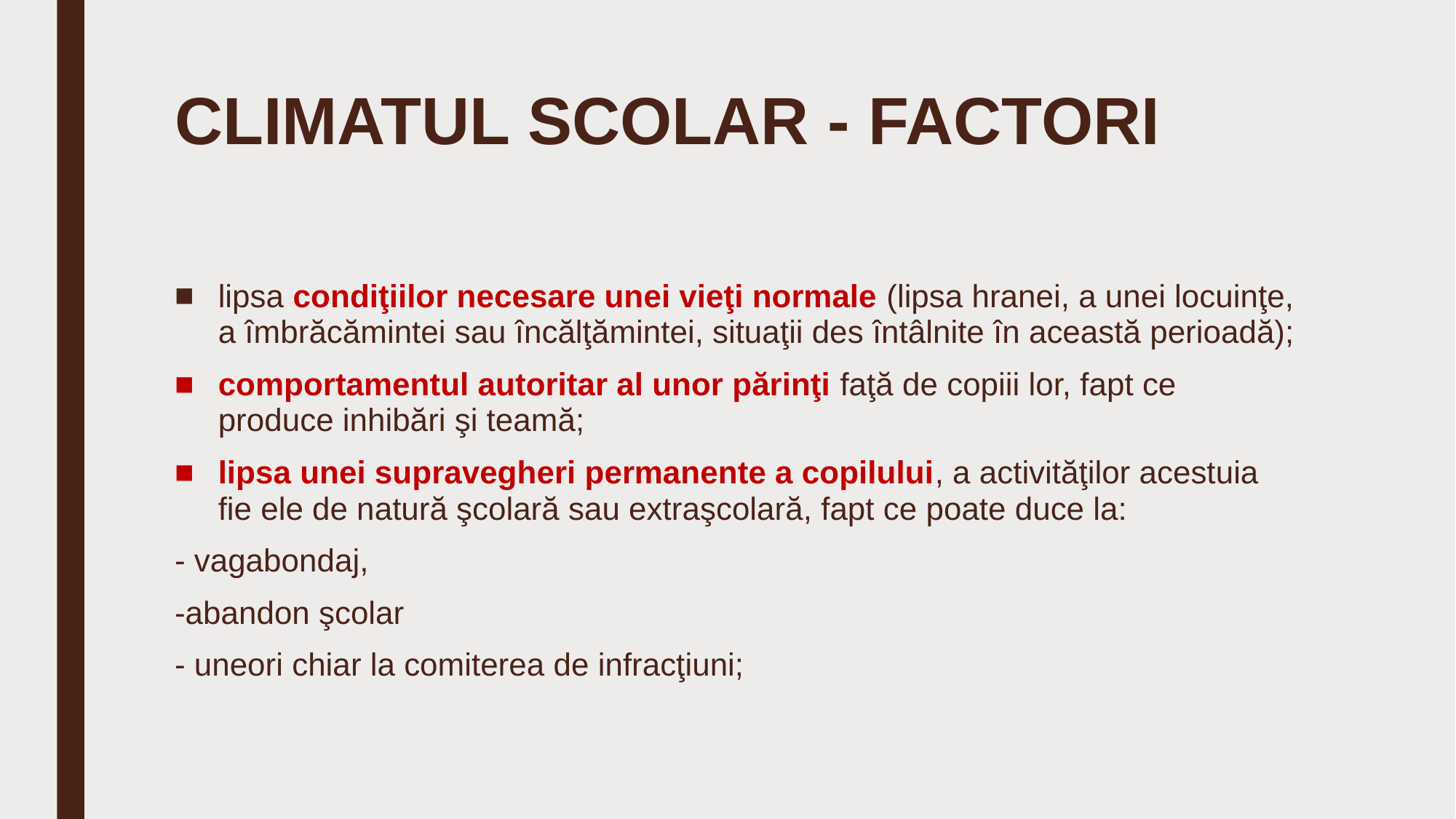

# CLIMATUL SCOLAR - FACTORI
lipsa condiţiilor necesare unei vieţi normale (lipsa hranei, a unei locuinţe, a îmbrăcămintei sau încălţămintei, situaţii des întâlnite în această perioadă);
comportamentul autoritar al unor părinţi faţă de copiii lor, fapt ce produce inhibări şi teamă;
lipsa unei supravegheri permanente a copilului, a activităţilor acestuia fie ele de natură şcolară sau extraşcolară, fapt ce poate duce la:
- vagabondaj,
-abandon şcolar
- uneori chiar la comiterea de infracţiuni;